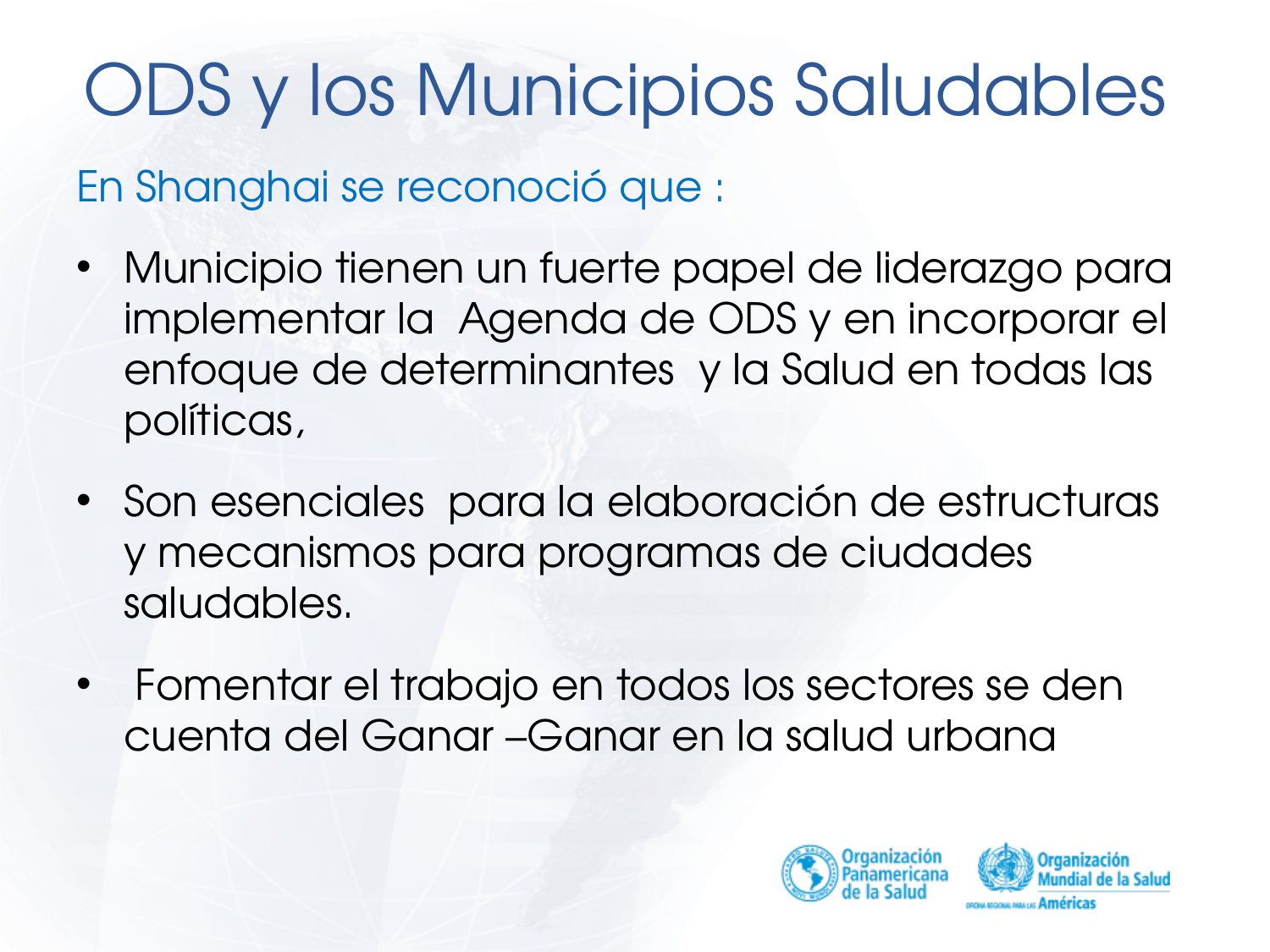

# ODS y los Municipios Saludables
En Shanghai se reconoció que :

Municipio tienen un fuerte papel de liderazgo para implementar la  Agenda de ODS y en incorporar el enfoque de determinantes  y la Salud en todas las políticas,

Son esenciales  para la elaboración de estructuras y mecanismos para programas de ciudades saludables.

 Fomentar el trabajo en todos los sectores se den cuenta del Ganar –Ganar en la salud urbana